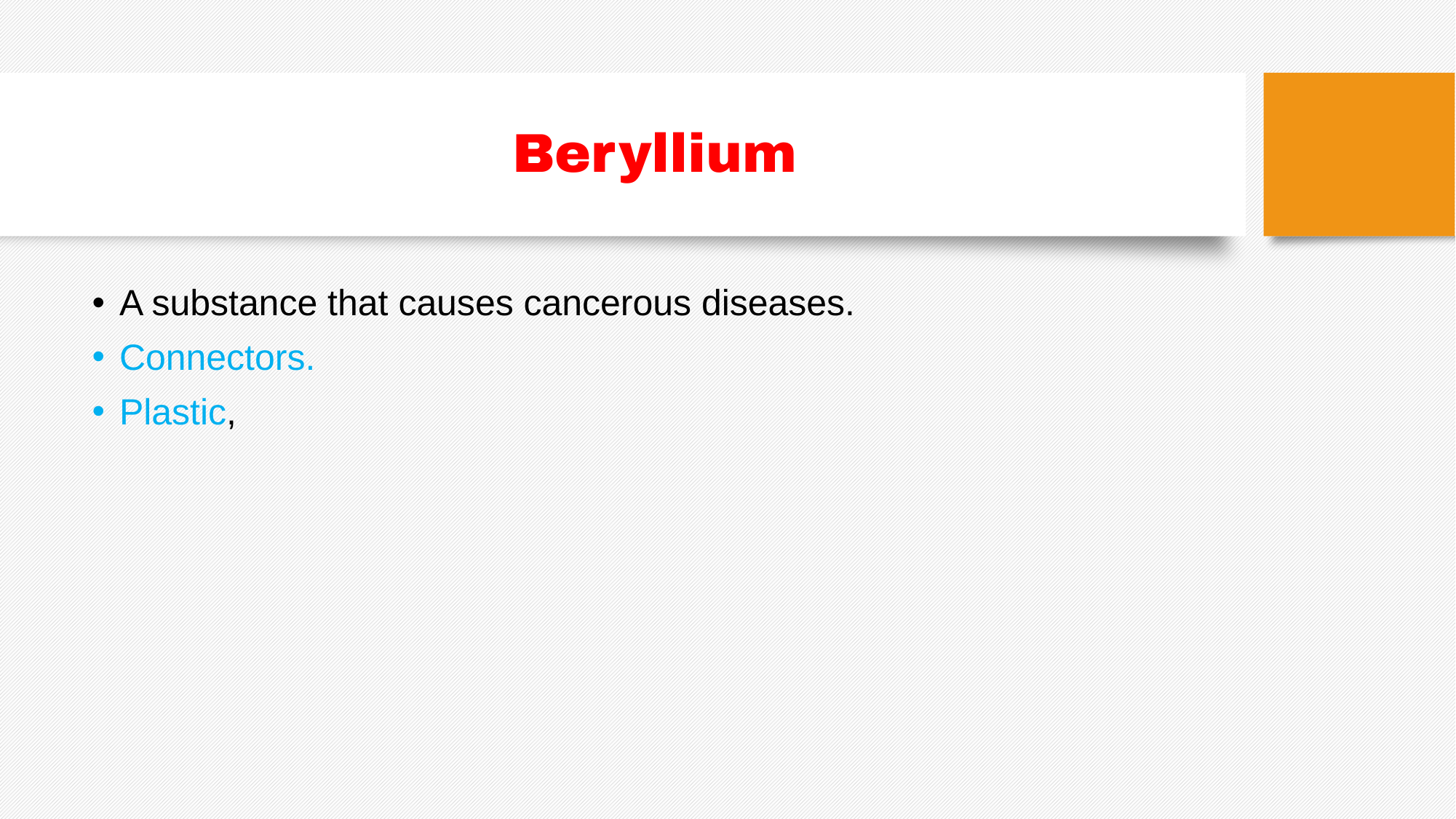

# Beryllium
A substance that causes cancerous diseases.
Connectors.
Plastic,